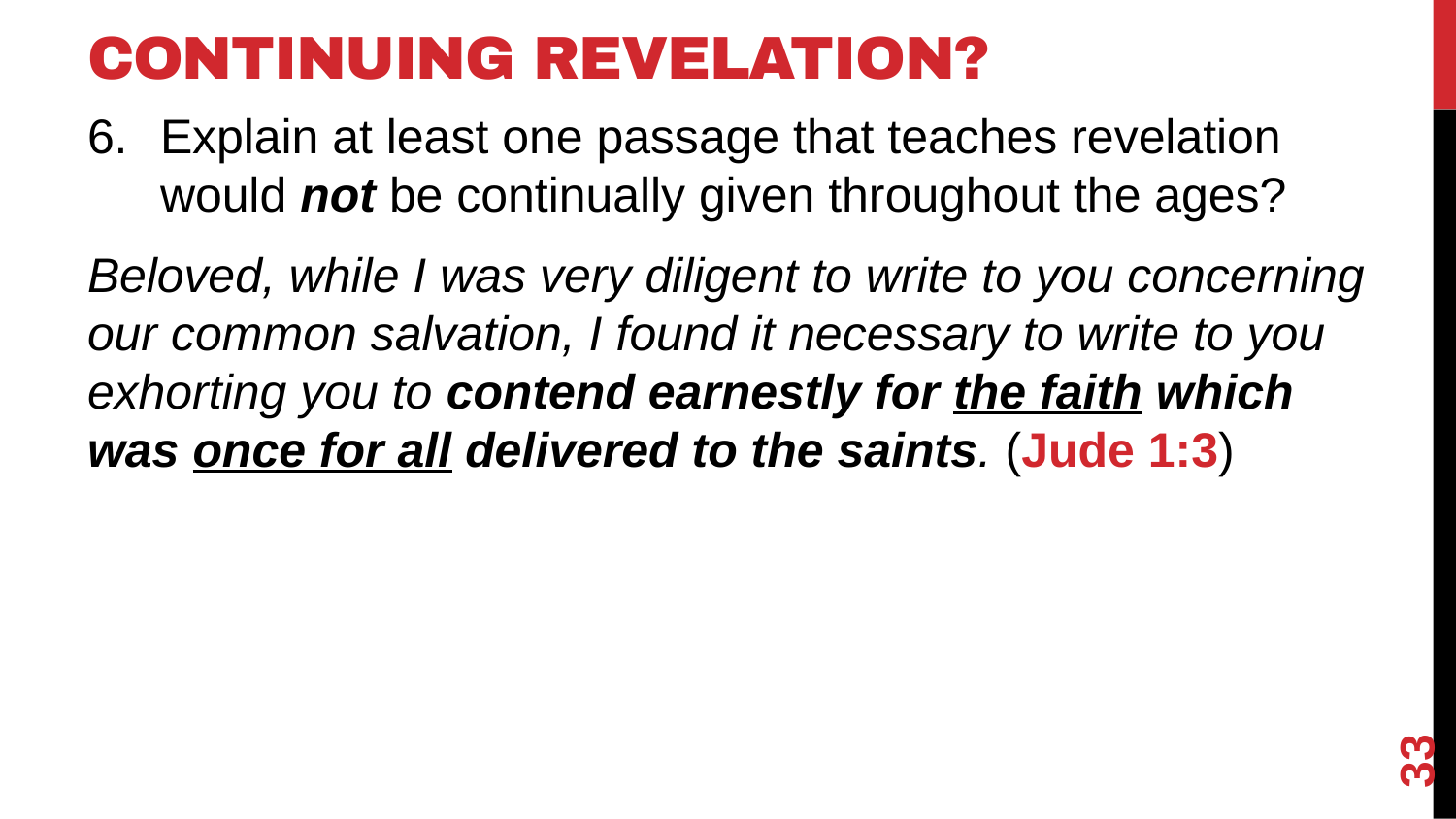

# Continuing Revelation?
Explain at least one passage that teaches revelation would not be continually given throughout the ages?
Beloved, while I was very diligent to write to you concerning our common salvation, I found it necessary to write to you exhorting you to contend earnestly for the faith which was once for all delivered to the saints. (Jude 1:3)
33